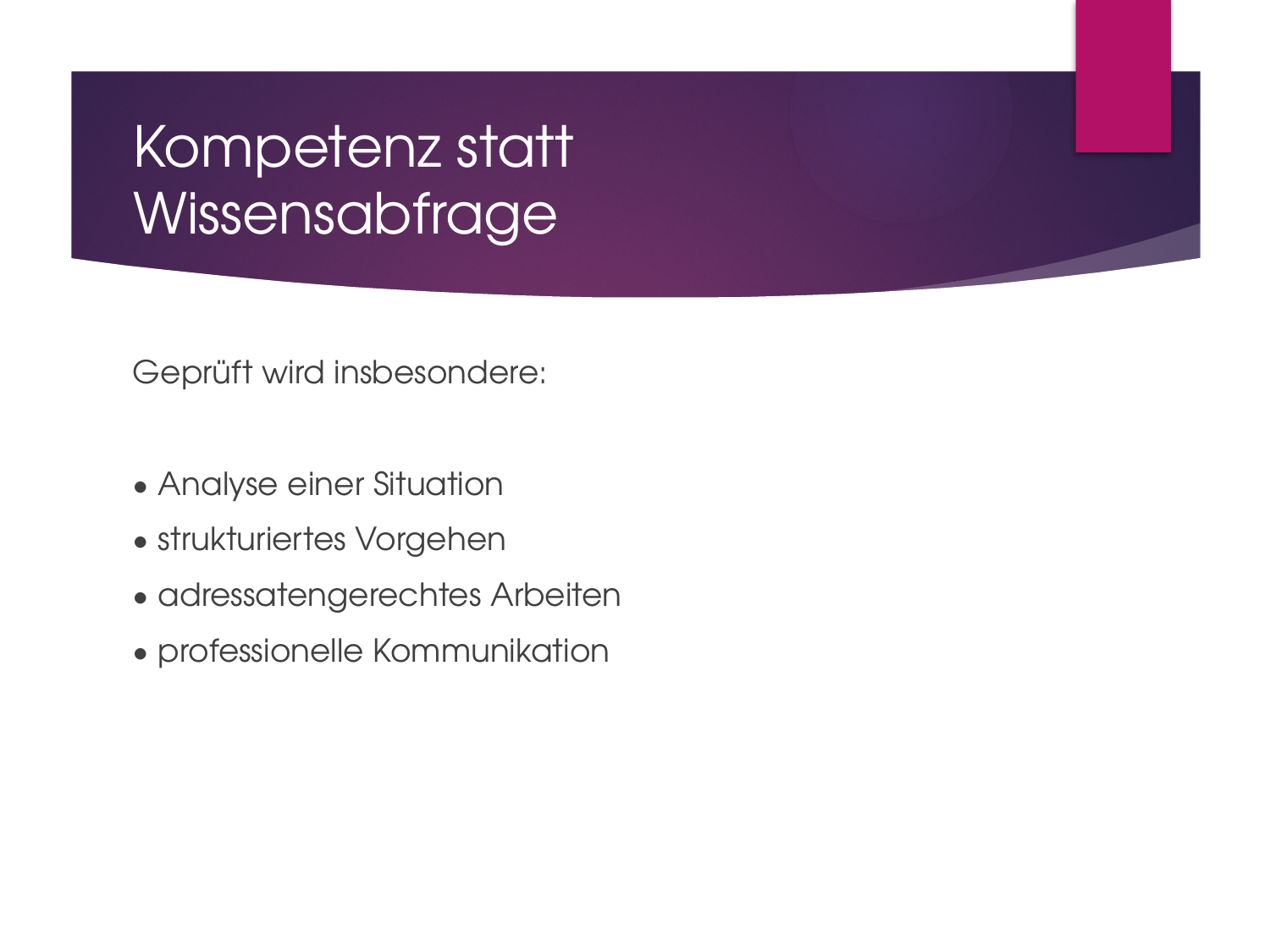

# Kompetenz statt Wissensabfrage
Geprüft wird insbesondere:

• Analyse einer Situation
• strukturiertes Vorgehen
• adressatengerechtes Arbeiten
• professionelle Kommunikation